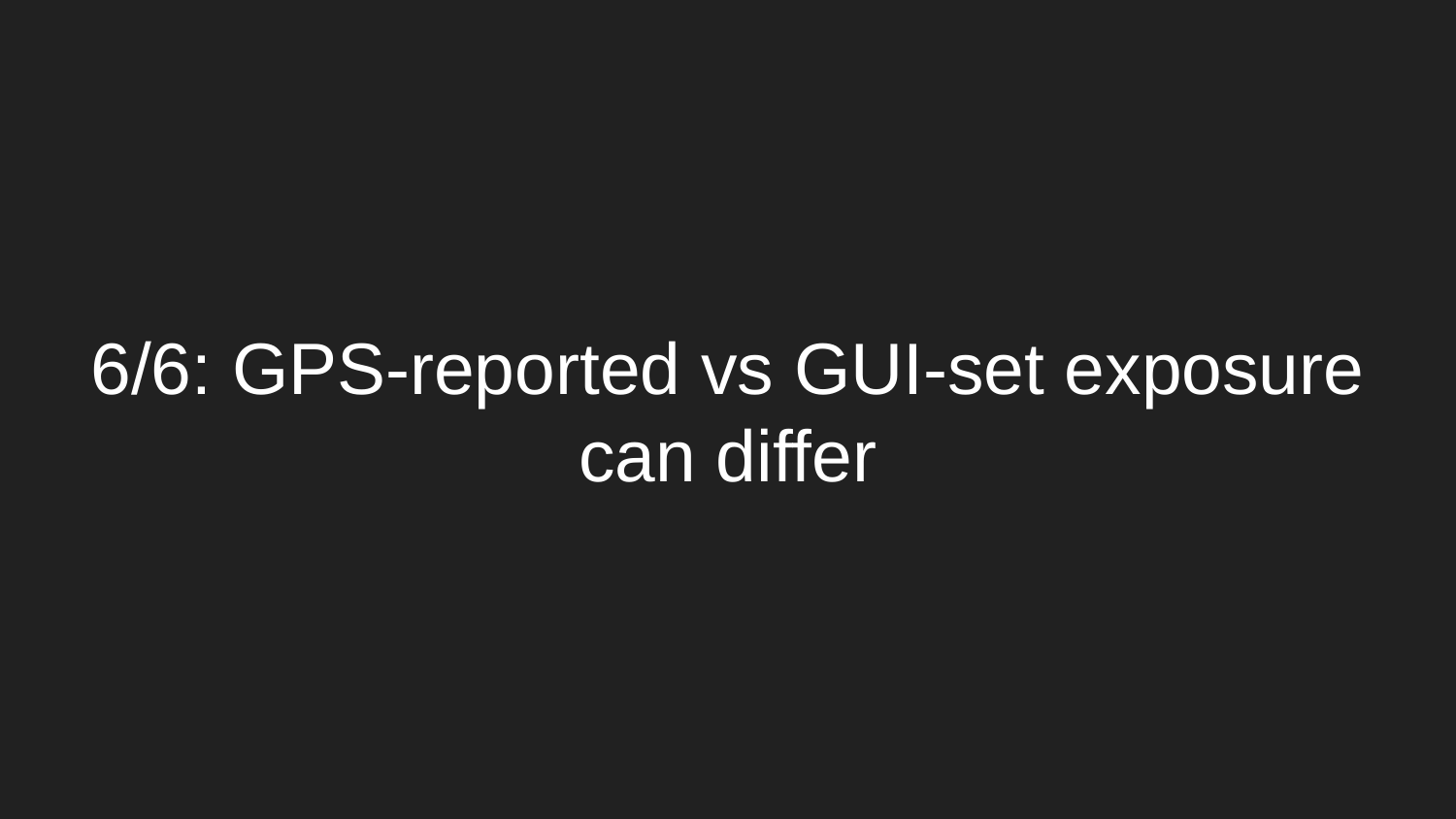

# 6/6: GPS-reported vs GUI-set exposure
can differ